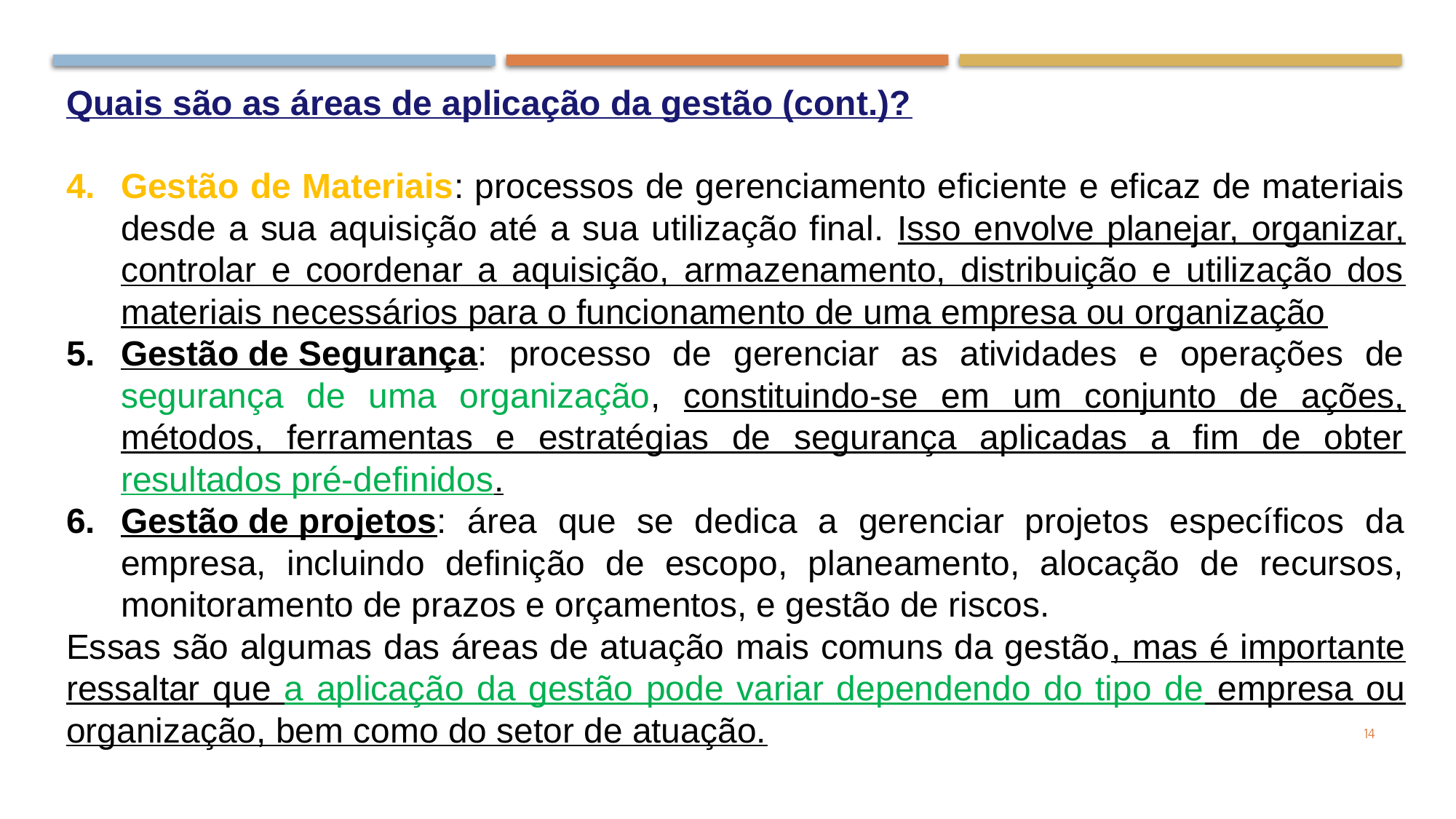

Quais são as áreas de aplicação da gestão (cont.)?

Gestão de Materiais: processos de gerenciamento eficiente e eficaz de materiais desde a sua aquisição até a sua utilização final. Isso envolve planejar, organizar, controlar e coordenar a aquisição, armazenamento, distribuição e utilização dos materiais necessários para o funcionamento de uma empresa ou organização
Gestão de Segurança: processo de gerenciar as atividades e operações de segurança de uma organização, constituindo-se em um conjunto de ações, métodos, ferramentas e estratégias de segurança aplicadas a fim de obter resultados pré-definidos.
Gestão de projetos: área que se dedica a gerenciar projetos específicos da empresa, incluindo definição de escopo, planeamento, alocação de recursos, monitoramento de prazos e orçamentos, e gestão de riscos.
Essas são algumas das áreas de atuação mais comuns da gestão, mas é importante ressaltar que a aplicação da gestão pode variar dependendo do tipo de empresa ou organização, bem como do setor de atuação.
14